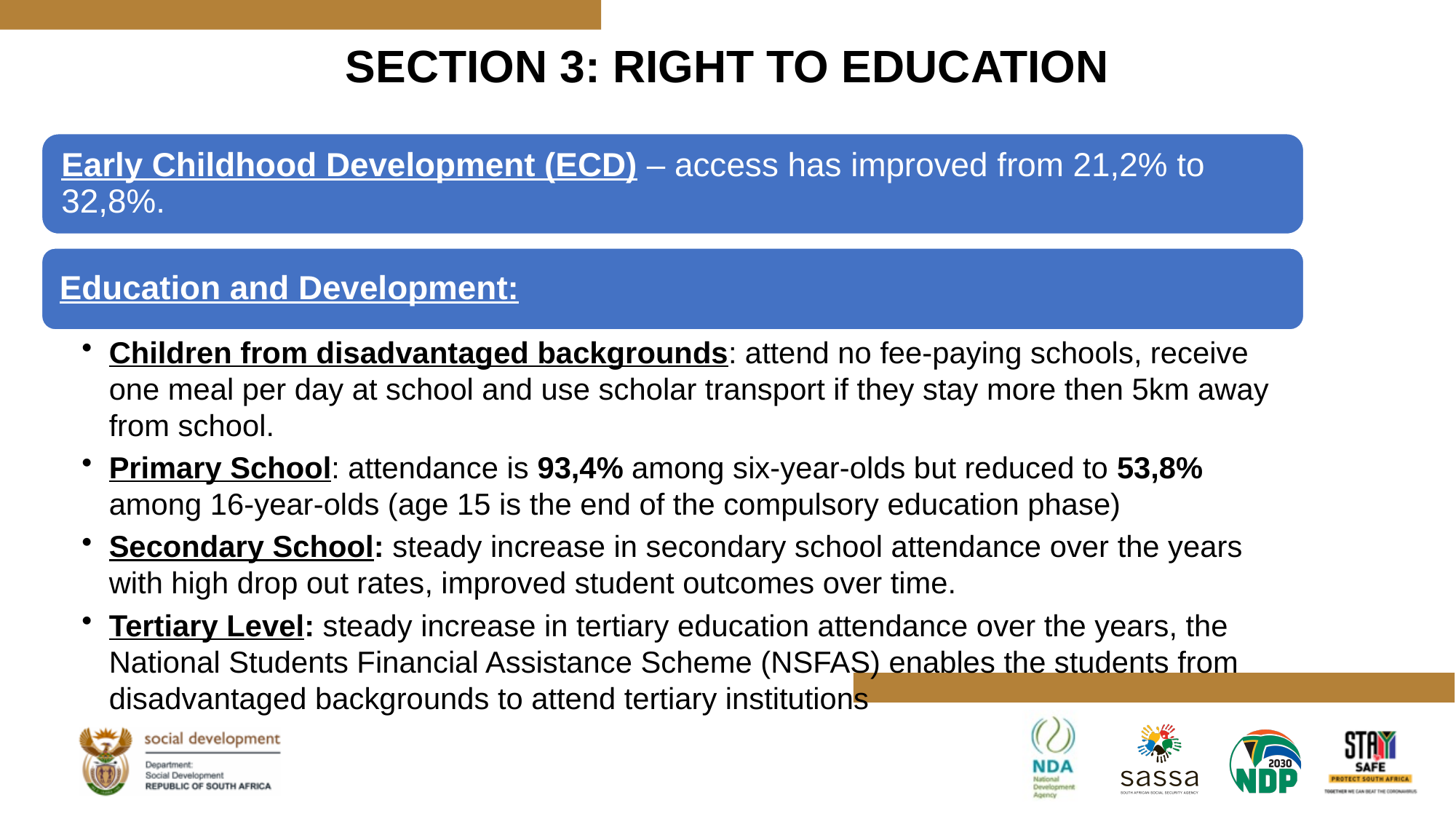

# SECTION 3: RIGHT TO EDUCATION
Early Childhood Development (ECD) – access has improved from 21,2% to 32,8%.
Education and Development:
Children from disadvantaged backgrounds: attend no fee-paying schools, receive one meal per day at school and use scholar transport if they stay more then 5km away from school.
Primary School: attendance is 93,4% among six-year-olds but reduced to 53,8% among 16-year-olds (age 15 is the end of the compulsory education phase)
Secondary School: steady increase in secondary school attendance over the years with high drop out rates, improved student outcomes over time.
Tertiary Level: steady increase in tertiary education attendance over the years, the National Students Financial Assistance Scheme (NSFAS) enables the students from disadvantaged backgrounds to attend tertiary institutions